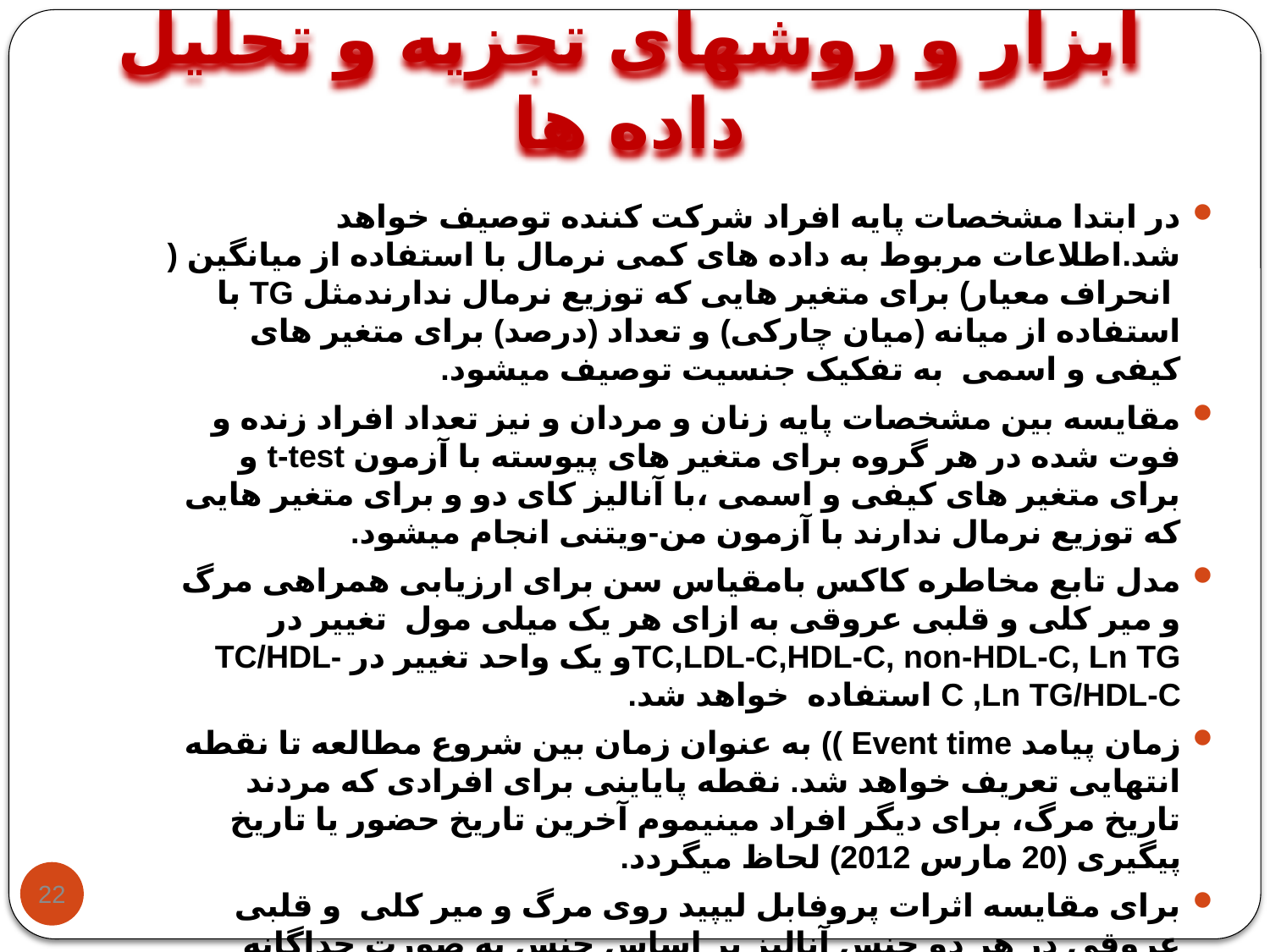

# ابزار و روشهای تجزیه و تحلیل داده ها
در ابتدا مشخصات پایه افراد شرکت کننده توصیف خواهد شد.اطلاعات مربوط به داده های کمی نرمال با استفاده از میانگین (  انحراف معیار) برای متغیر هایی که توزیع نرمال ندارندمثل TG با استفاده از میانه (میان چارکی) و تعداد (درصد) برای متغیر های کیفی و اسمی  به تفکیک جنسیت توصیف میشود.
مقایسه بین مشخصات پایه زنان و مردان و نیز تعداد افراد زنده و فوت شده در هر گروه برای متغیر های پیوسته با آزمون t-test و برای متغیر های کیفی و اسمی ،با آنالیز کای دو و برای متغیر هایی که توزیع نرمال ندارند با آزمون من-ویتنی انجام میشود.
مدل تابع مخاطره کاکس بامقیاس سن برای ارزیابی همراهی مرگ و میر کلی و قلبی عروقی به ازای هر یک میلی مول  تغییر در TC,LDL-C,HDL-C, non-HDL-C, Ln TGو یک واحد تغییر در TC/HDL-C ,Ln TG/HDL-C استفاده  خواهد شد.
زمان پیامد Event time )) به عنوان زمان بین شروع مطالعه تا نقطه انتهایی تعریف خواهد شد. نقطه پایاینی برای افرادی که مردند تاریخ مرگ، برای دیگر افراد مینیموم آخرین تاریخ حضور یا تاریخ پیگیری (20 مارس 2012) لحاظ میگردد.
برای مقایسه اثرات پروفابل لیپید روی مرگ و میر کلی  و قلبی عروقی در هر دو جنس آنالیز بر اساس جنس به صورت جداگانه بررسی خواهد شد.

22